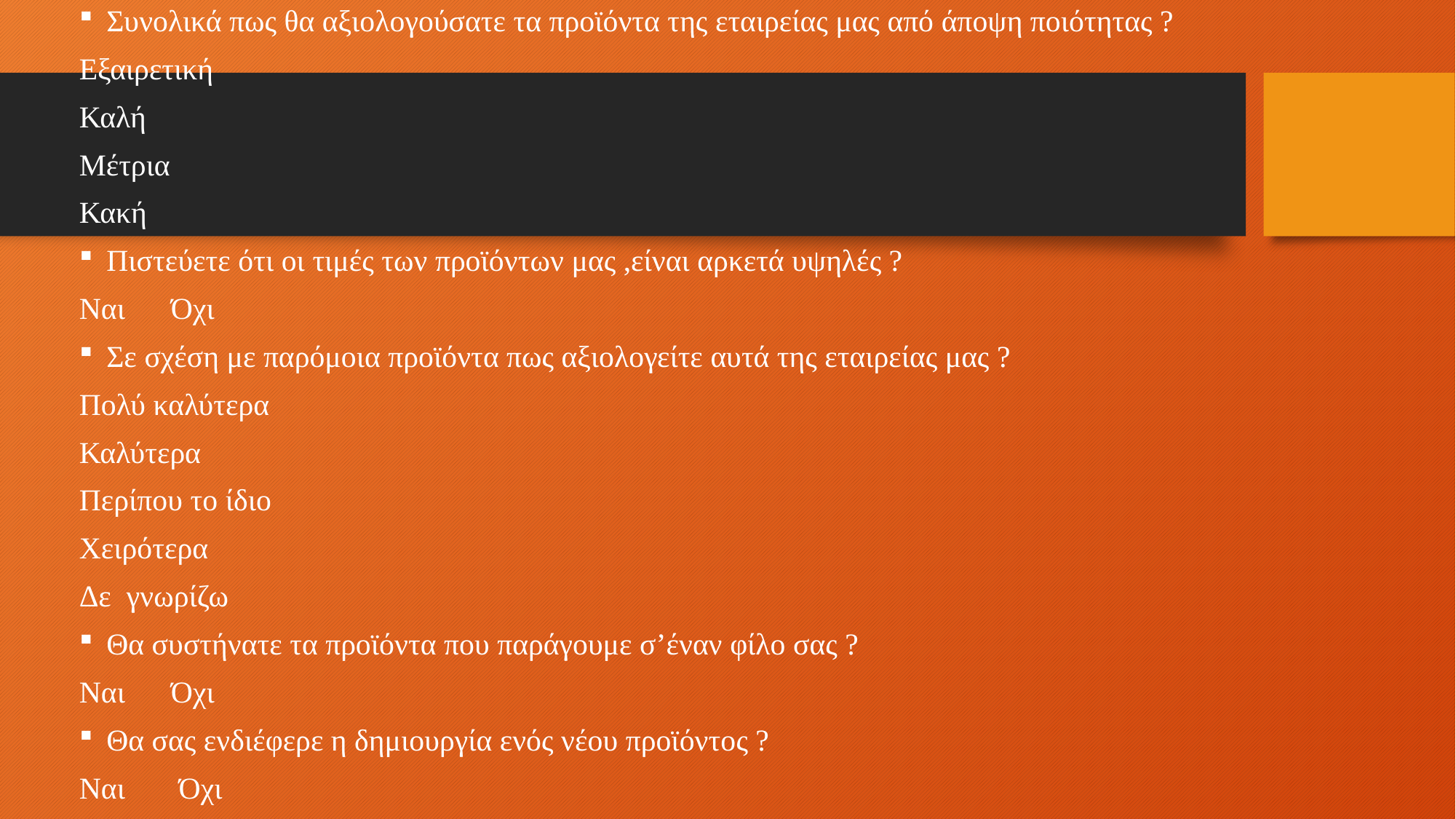

Συνολικά πως θα αξιολογούσατε τα προϊόντα της εταιρείας μας από άποψη ποιότητας ?
Εξαιρετική
Καλή
Μέτρια
Κακή
Πιστεύετε ότι οι τιμές των προϊόντων μας ,είναι αρκετά υψηλές ?
Ναι      Όχι
Σε σχέση με παρόμοια προϊόντα πως αξιολογείτε αυτά της εταιρείας μας ?
Πολύ καλύτερα
Καλύτερα
Περίπου το ίδιο
Χειρότερα
Δε  γνωρίζω
Θα συστήνατε τα προϊόντα που παράγουμε σ’έναν φίλο σας ?
Ναι      Όχι
Θα σας ενδιέφερε η δημιουργία ενός νέου προϊόντος ?
Ναι       Όχι